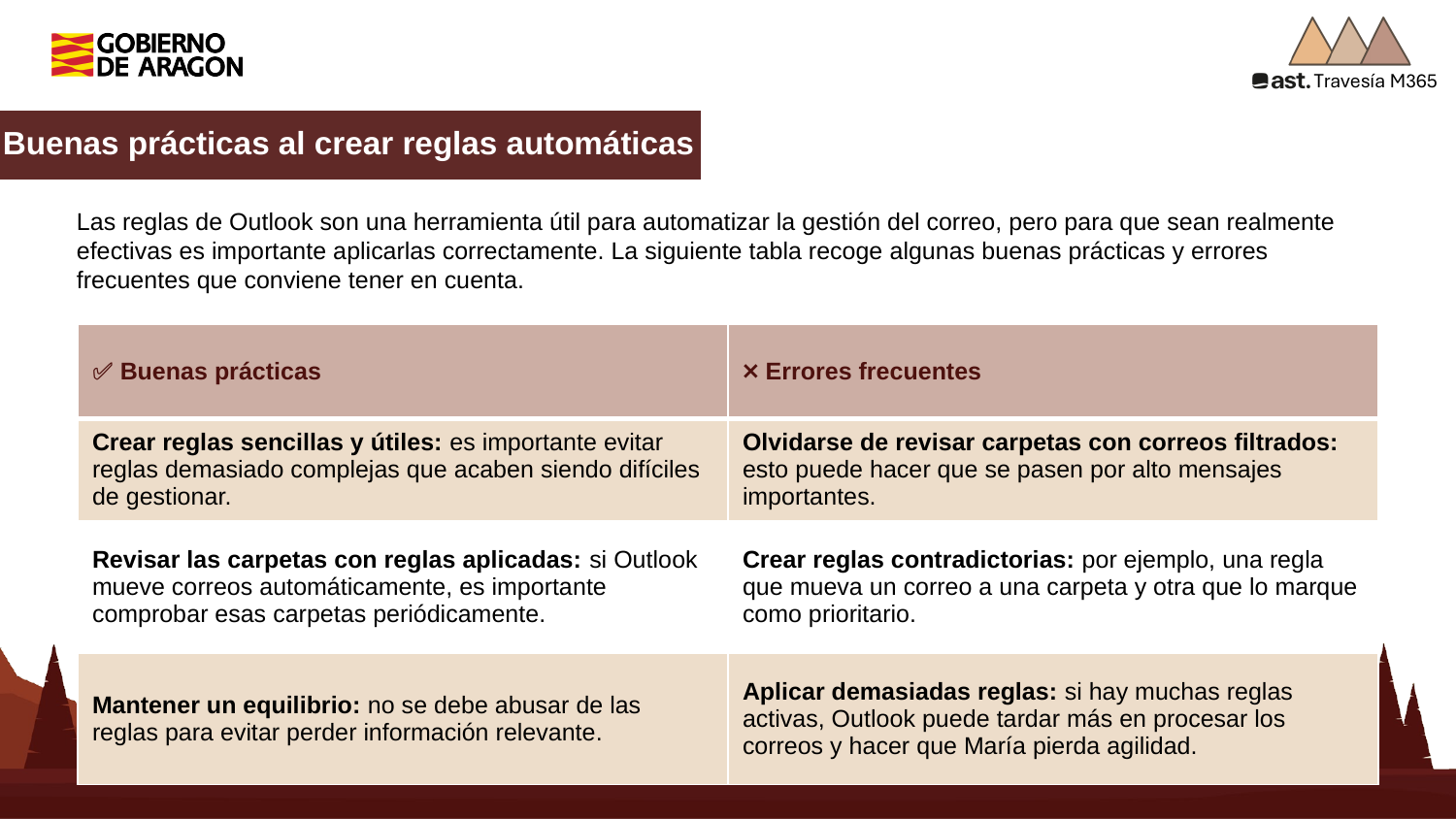

Buenas prácticas al crear reglas automáticas
Las reglas de Outlook son una herramienta útil para automatizar la gestión del correo, pero para que sean realmente efectivas es importante aplicarlas correctamente. La siguiente tabla recoge algunas buenas prácticas y errores frecuentes que conviene tener en cuenta.
| ✅ Buenas prácticas | ❌ Errores frecuentes |
| --- | --- |
| Crear reglas sencillas y útiles: es importante evitar reglas demasiado complejas que acaben siendo difíciles de gestionar. | Olvidarse de revisar carpetas con correos filtrados: esto puede hacer que se pasen por alto mensajes importantes. |
| Revisar las carpetas con reglas aplicadas: si Outlook mueve correos automáticamente, es importante comprobar esas carpetas periódicamente. | Crear reglas contradictorias: por ejemplo, una regla que mueva un correo a una carpeta y otra que lo marque como prioritario. |
| Mantener un equilibrio: no se debe abusar de las reglas para evitar perder información relevante. | Aplicar demasiadas reglas: si hay muchas reglas activas, Outlook puede tardar más en procesar los correos y hacer que María pierda agilidad. |